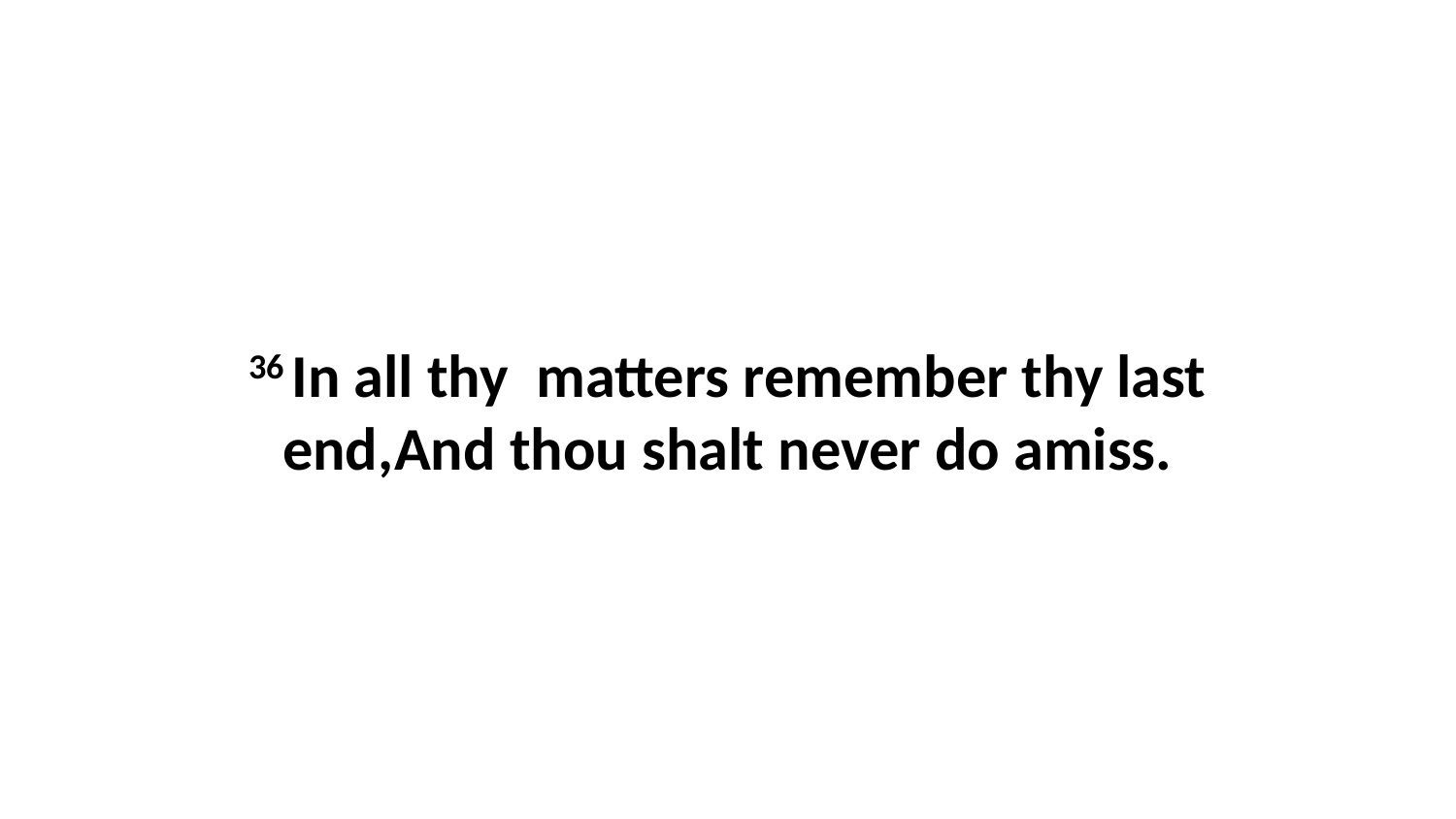

36 In all thy  matters remember thy last end,And thou shalt never do amiss.